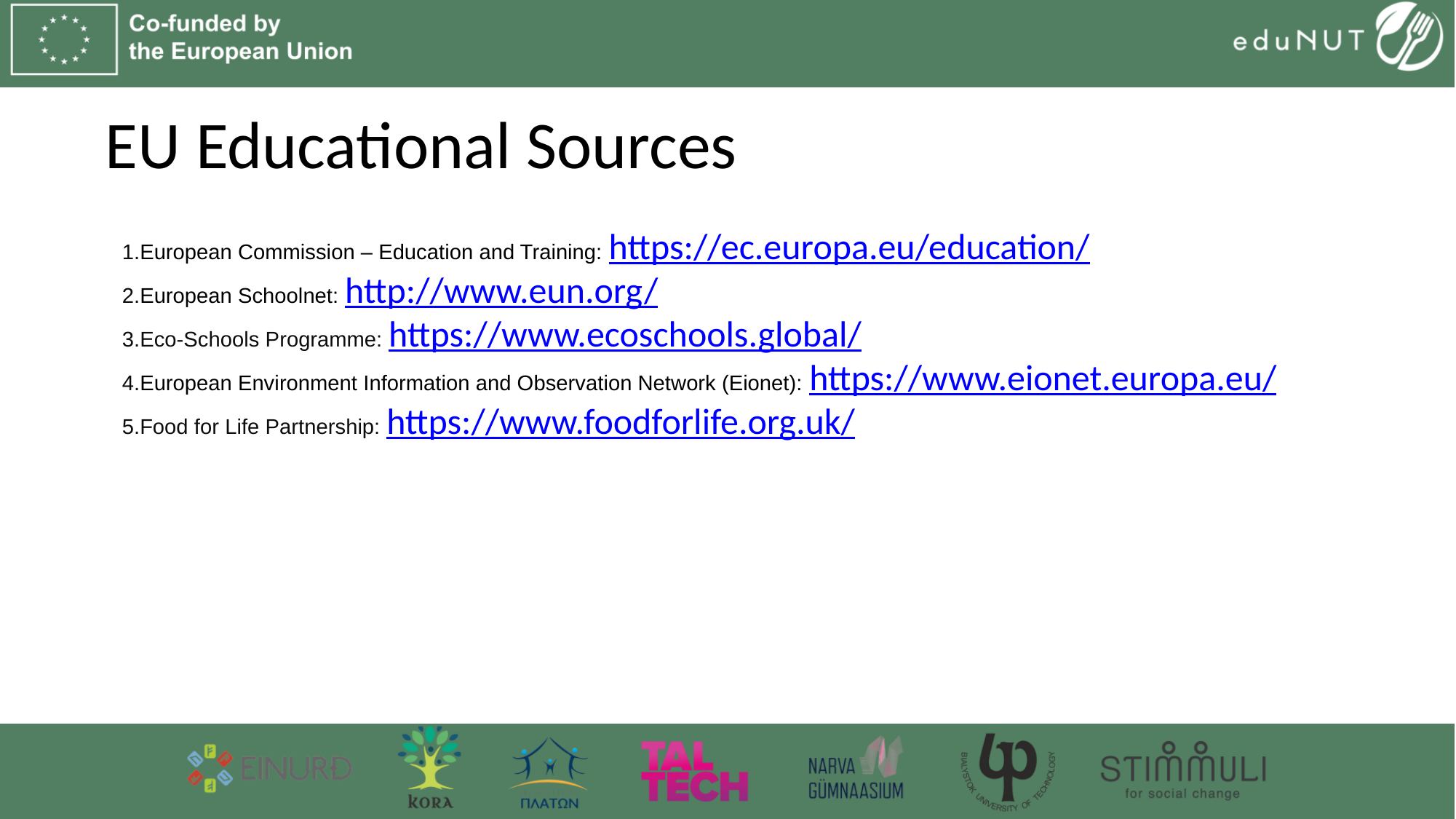

# EU Educational Sources
European Commission – Education and Training: https://ec.europa.eu/education/
European Schoolnet: http://www.eun.org/
Eco-Schools Programme: https://www.ecoschools.global/
European Environment Information and Observation Network (Eionet): https://www.eionet.europa.eu/
Food for Life Partnership: https://www.foodforlife.org.uk/